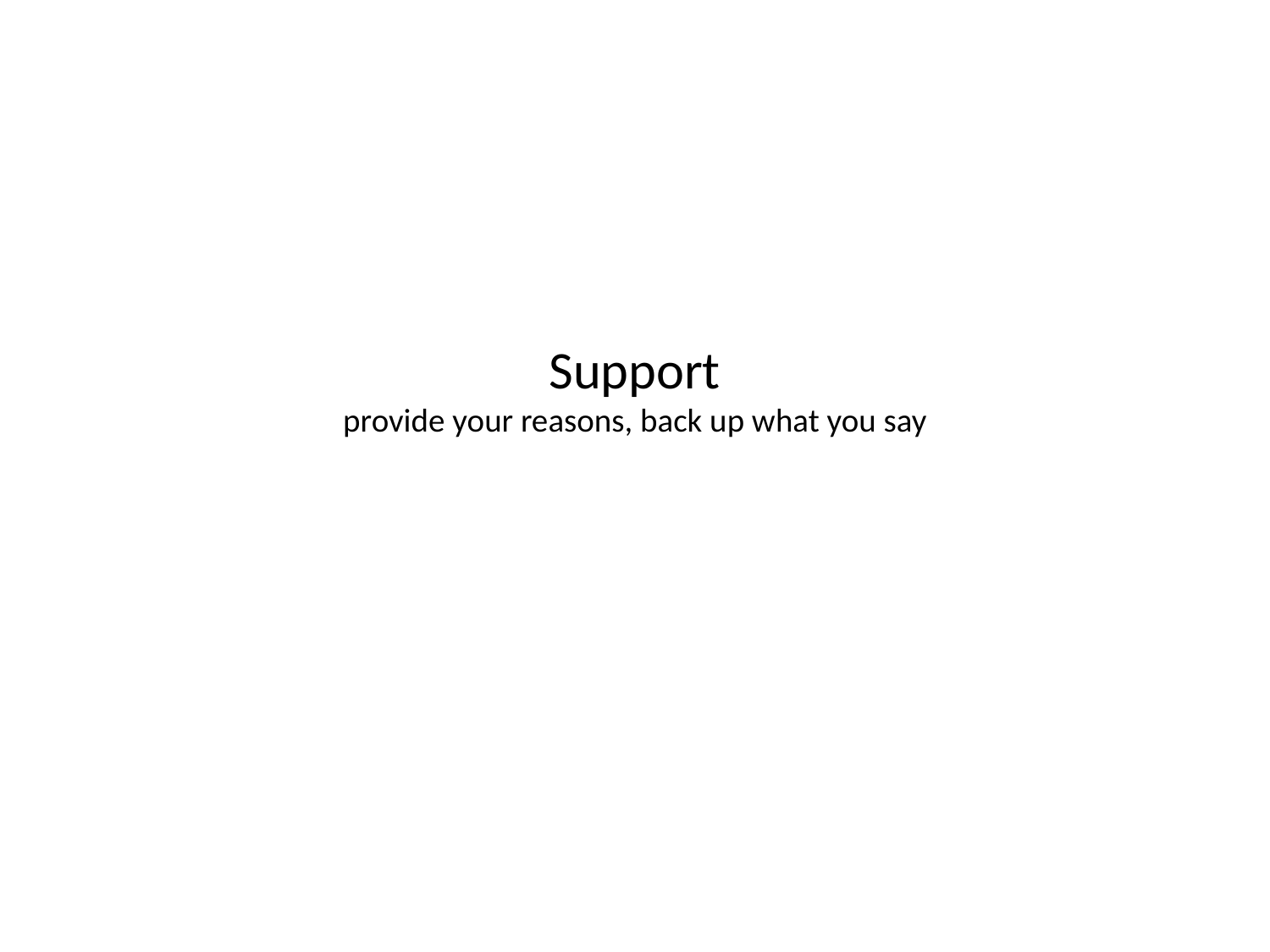

# Support provide your reasons, back up what you say